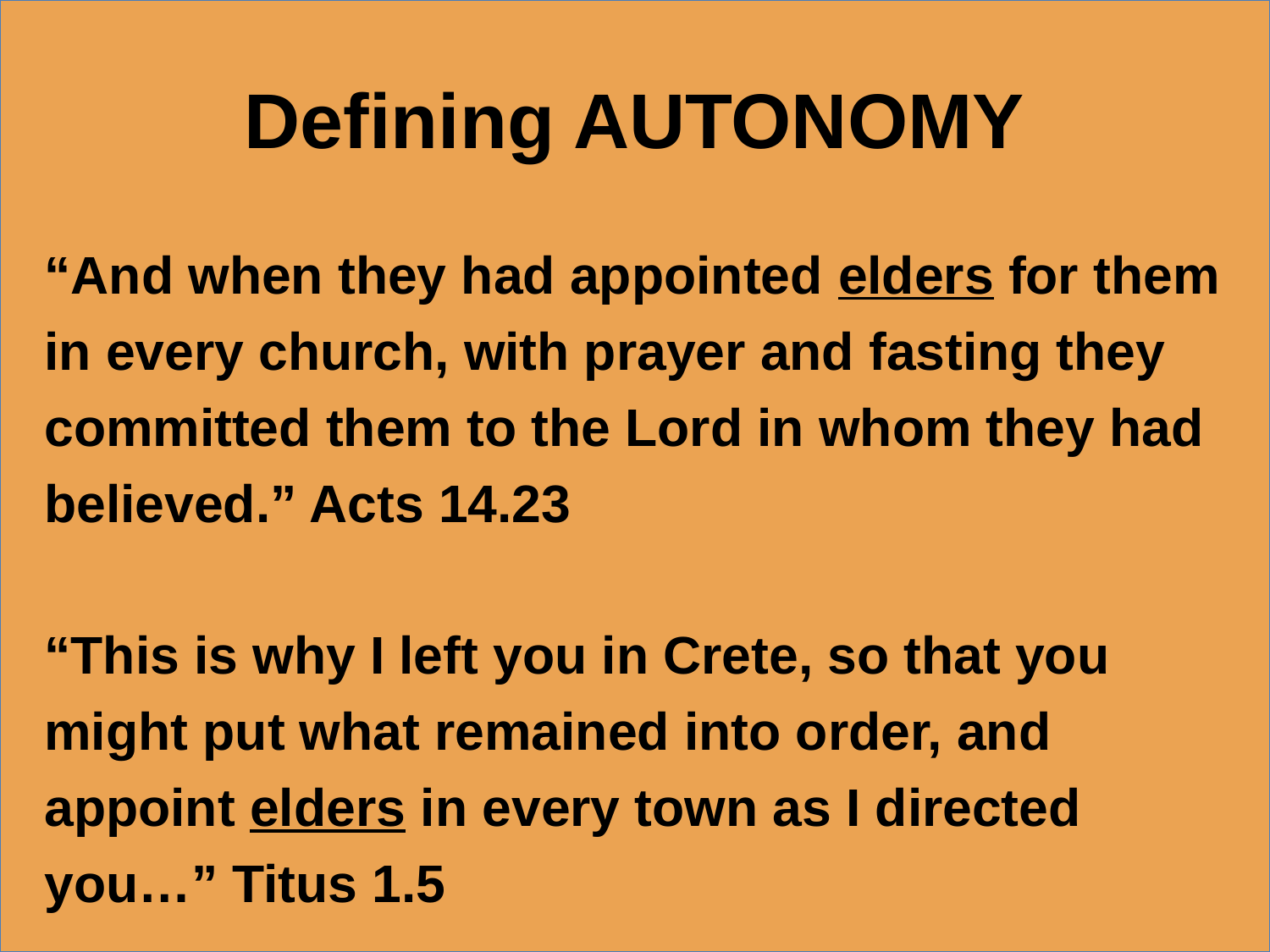

# Defining AUTONOMY
“And when they had appointed elders for them in every church, with prayer and fasting they committed them to the Lord in whom they had believed.” Acts 14.23

“This is why I left you in Crete, so that you might put what remained into order, and appoint elders in every town as I directed you…” Titus 1.5